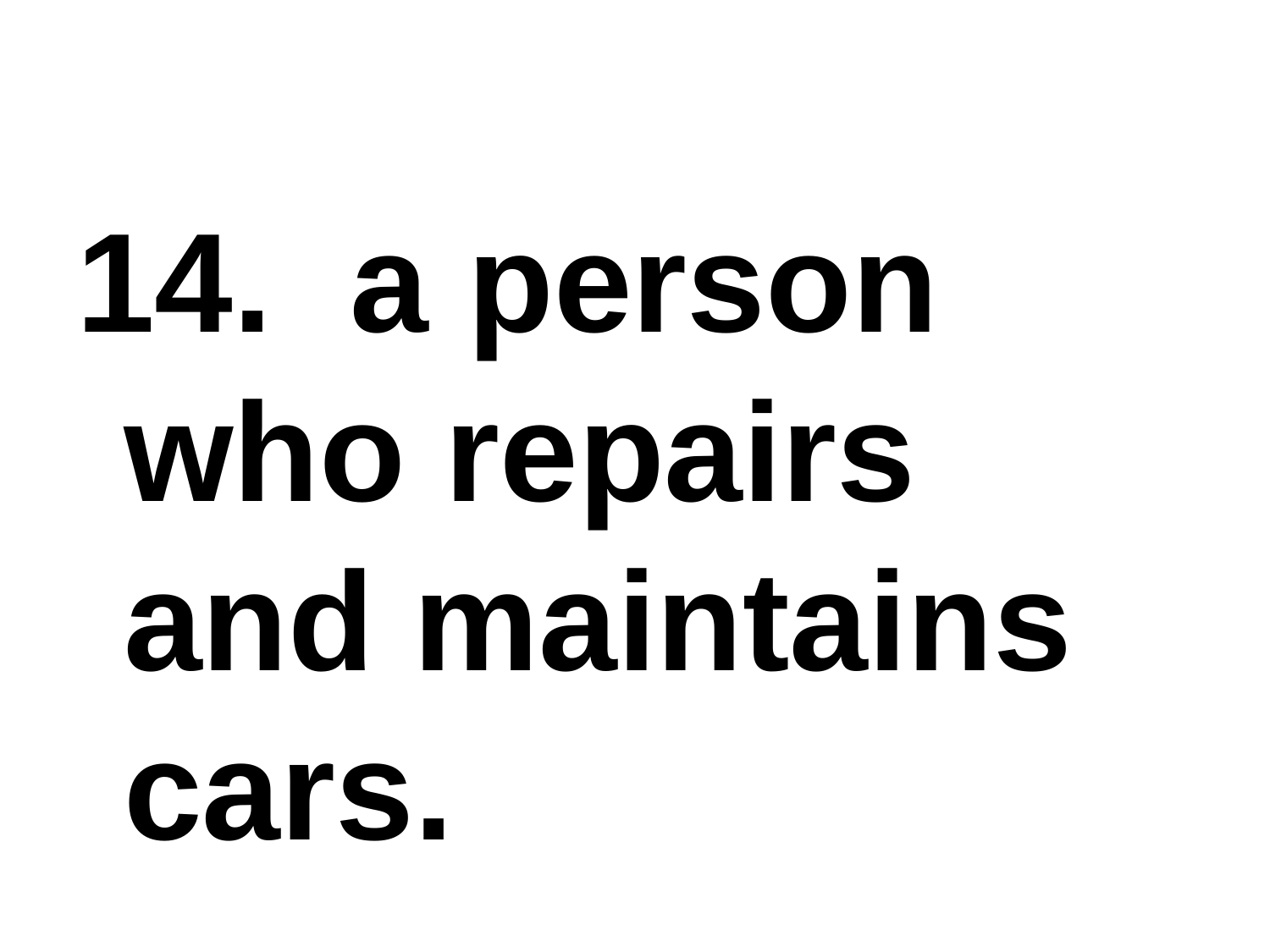

#

14.  a person who repairs and maintains cars.